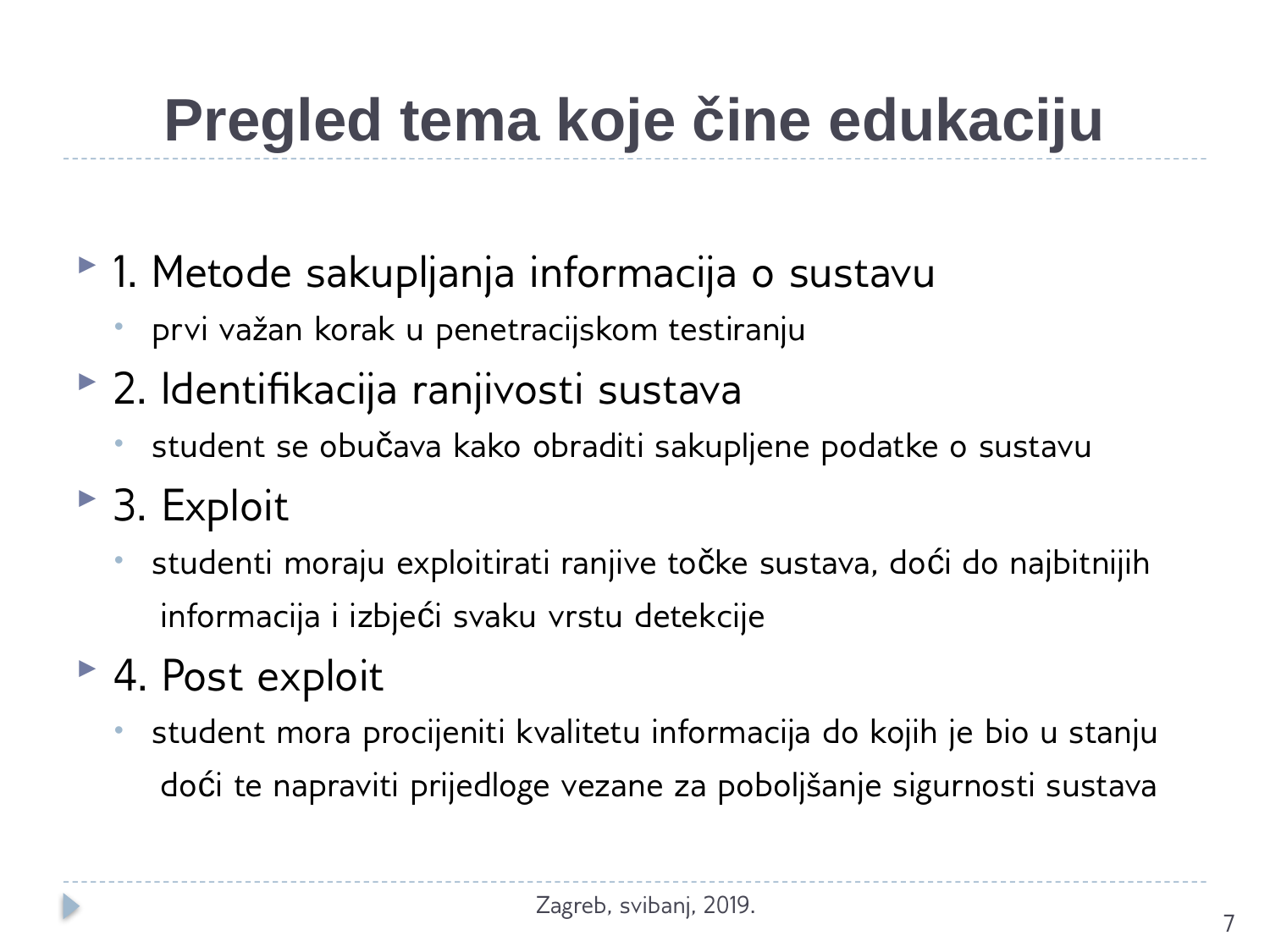

# Pregled tema koje čine edukaciju

1. Metode sakupljanja informacija o sustavu
prvi važan korak u penetracijskom testiranju
2. Identifikacija ranjivosti sustava
student se obučava kako obraditi sakupljene podatke o sustavu
3. Exploit
studenti moraju exploitirati ranjive točke sustava, doći do najbitnijih
        informacija i izbjeći svaku vrstu detekcije
4. Post exploit
student mora procijeniti kvalitetu informacija do kojih je bio u stanju
        doći te napraviti prijedloge vezane za poboljšanje sigurnosti sustava
Zagreb, svibanj, 2019.
7